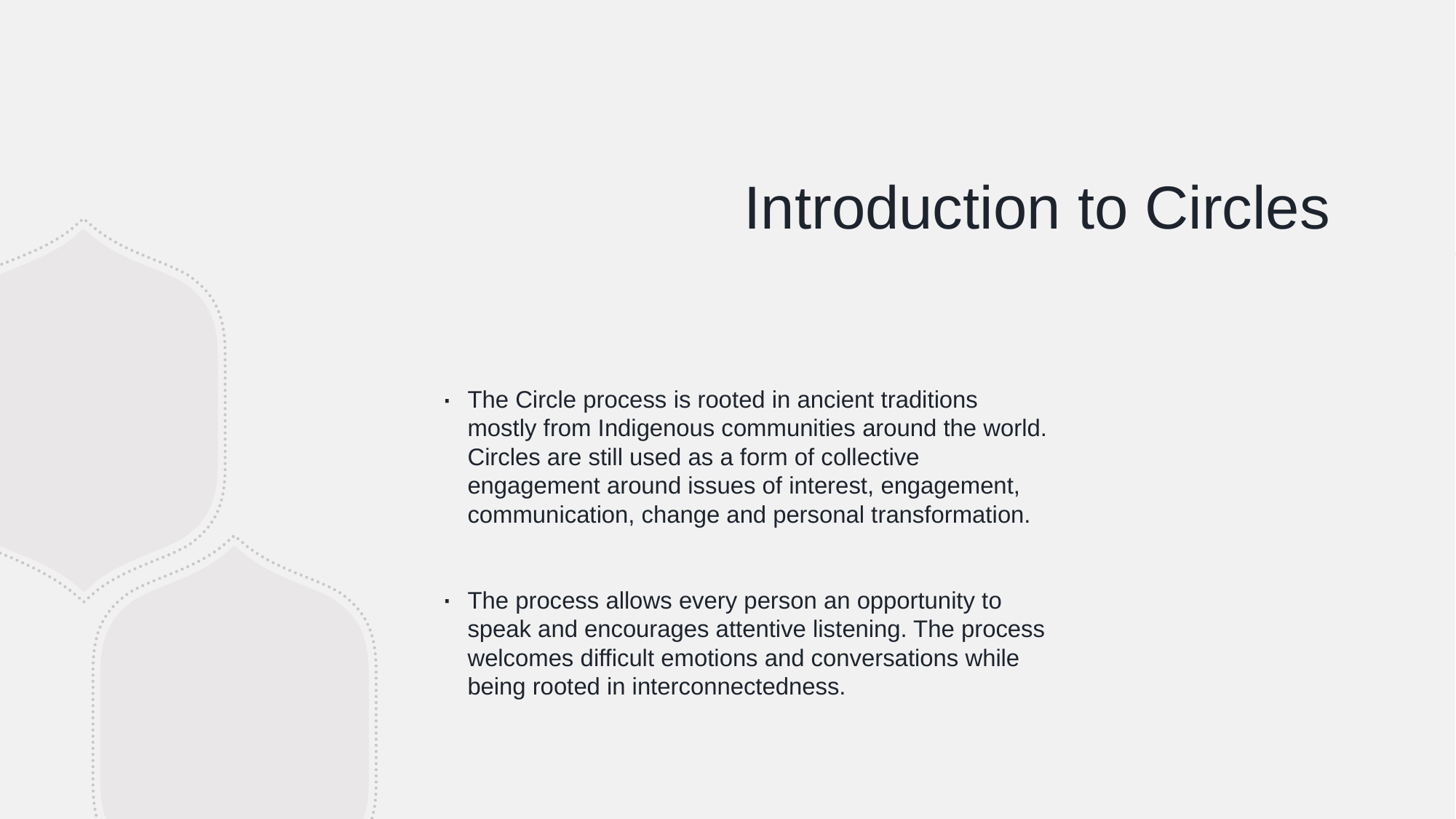

# Introduction to Circles

The Circle process is rooted in ancient traditions mostly from Indigenous communities around the world. Circles are still used as a form of collective engagement around issues of interest, engagement, communication, change and personal transformation.

The process allows every person an opportunity to speak and encourages attentive listening. The process welcomes difficult emotions and conversations while being rooted in interconnectedness.